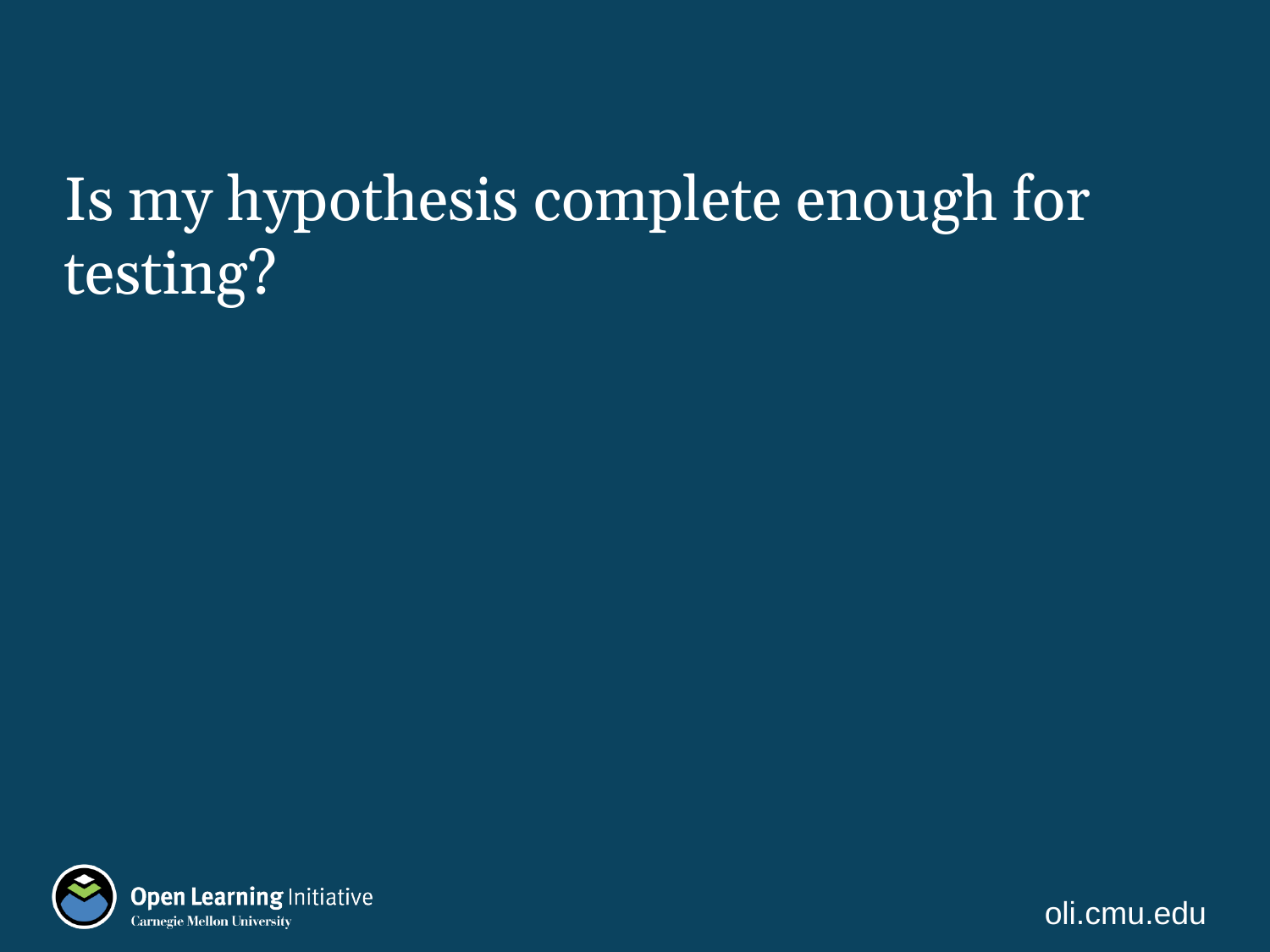

# Is my hypothesis complete enough for testing?